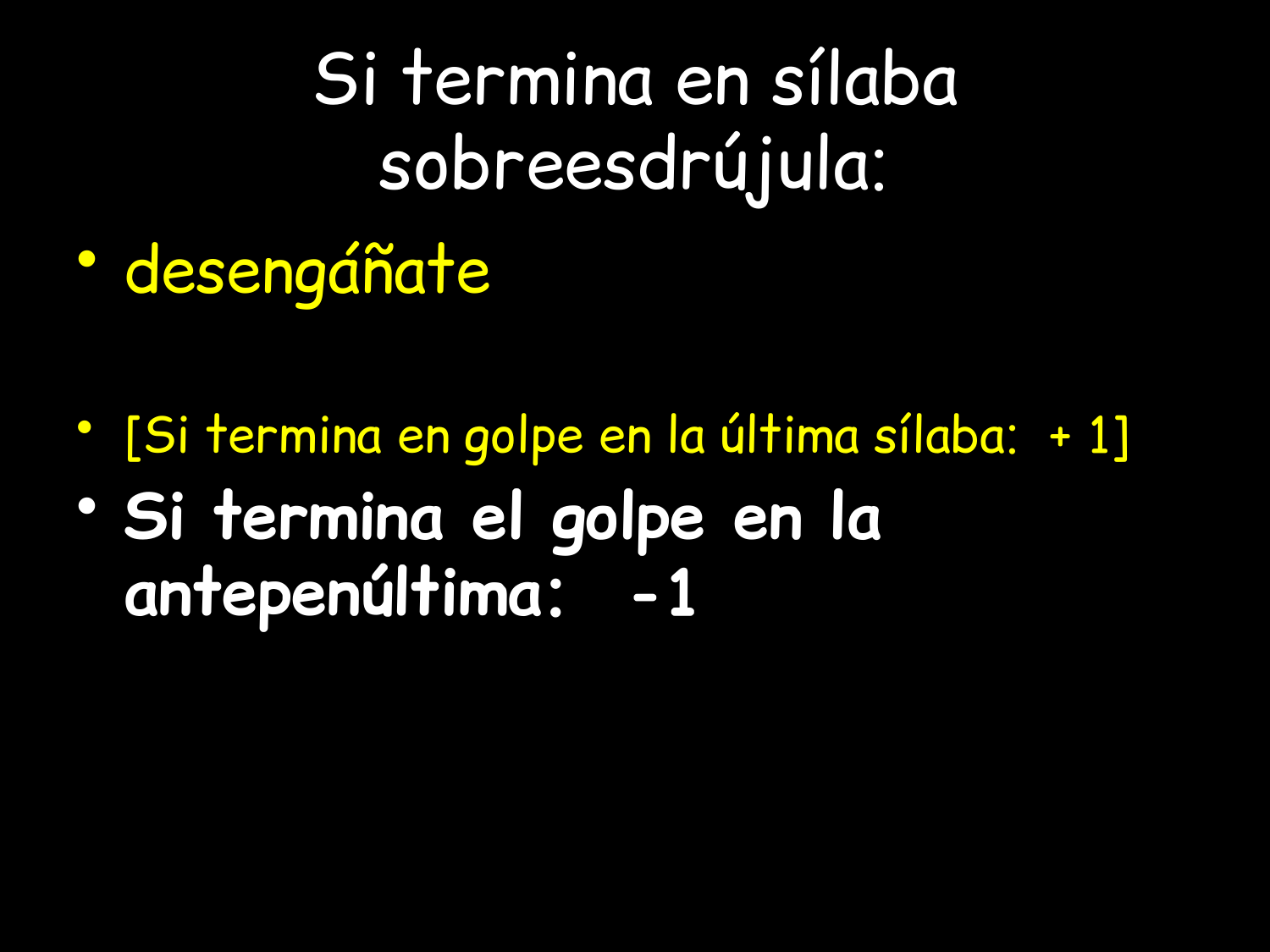

# Si termina en sílaba sobreesdrújula:
desengáñate

[Si termina en golpe en la última sílaba:  + 1]
Si termina el golpe en la antepenúltima:  -1